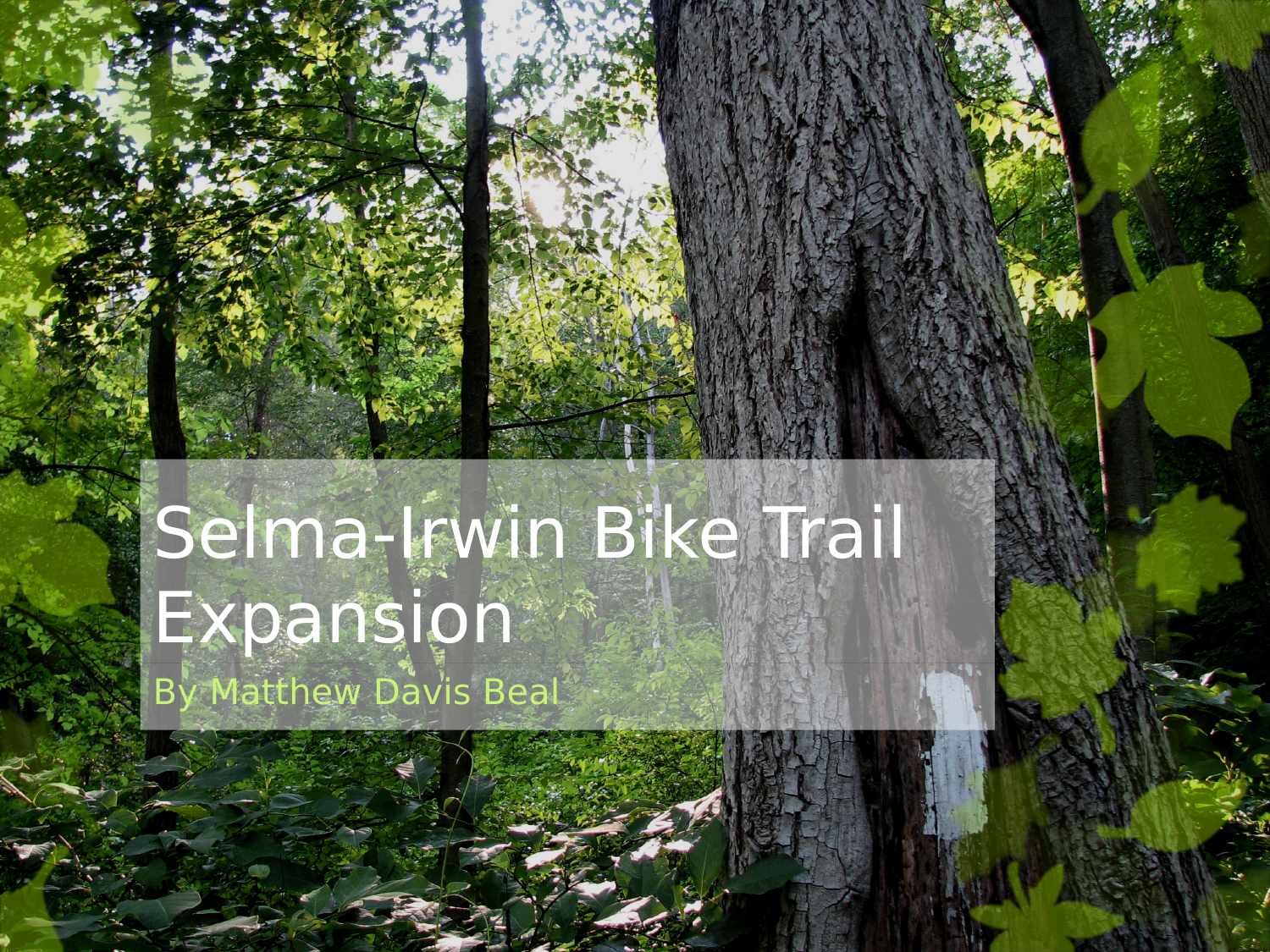

# Selma-Irwin Bike Trail Expansion
By Matthew Davis Beal